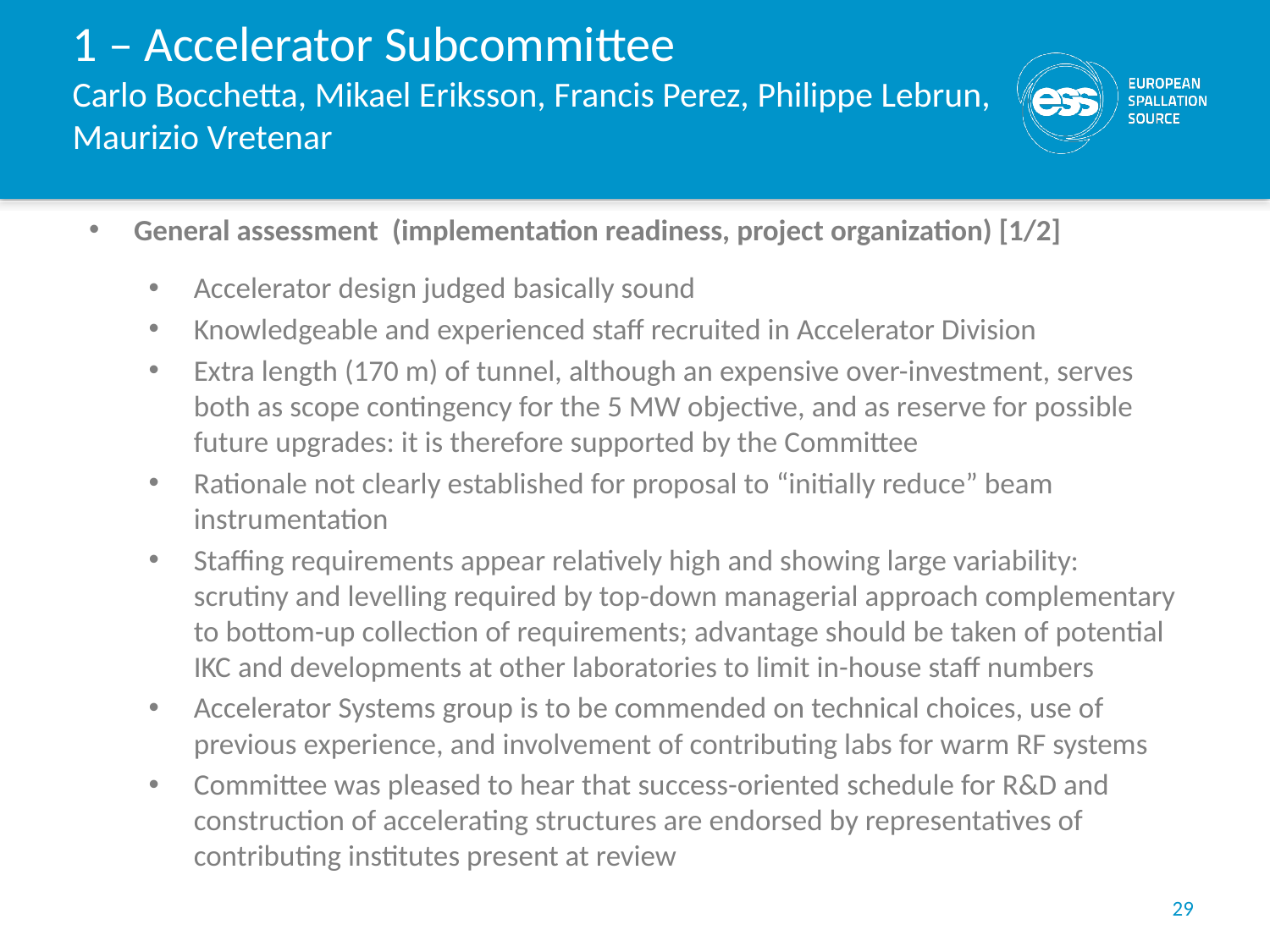

# 1 – Accelerator Subcommittee Carlo Bocchetta, Mikael Eriksson, Francis Perez, Philippe Lebrun, Maurizio Vretenar
General assessment  (implementation readiness, project organization) [1/2]
Accelerator design judged basically sound
Knowledgeable and experienced staff recruited in Accelerator Division
Extra length (170 m) of tunnel, although an expensive over-investment, serves both as scope contingency for the 5 MW objective, and as reserve for possible future upgrades: it is therefore supported by the Committee
Rationale not clearly established for proposal to “initially reduce” beam instrumentation
Staffing requirements appear relatively high and showing large variability: scrutiny and levelling required by top-down managerial approach complementary to bottom-up collection of requirements; advantage should be taken of potential IKC and developments at other laboratories to limit in-house staff numbers
Accelerator Systems group is to be commended on technical choices, use of previous experience, and involvement of contributing labs for warm RF systems
Committee was pleased to hear that success-oriented schedule for R&D and construction of accelerating structures are endorsed by representatives of contributing institutes present at review

29